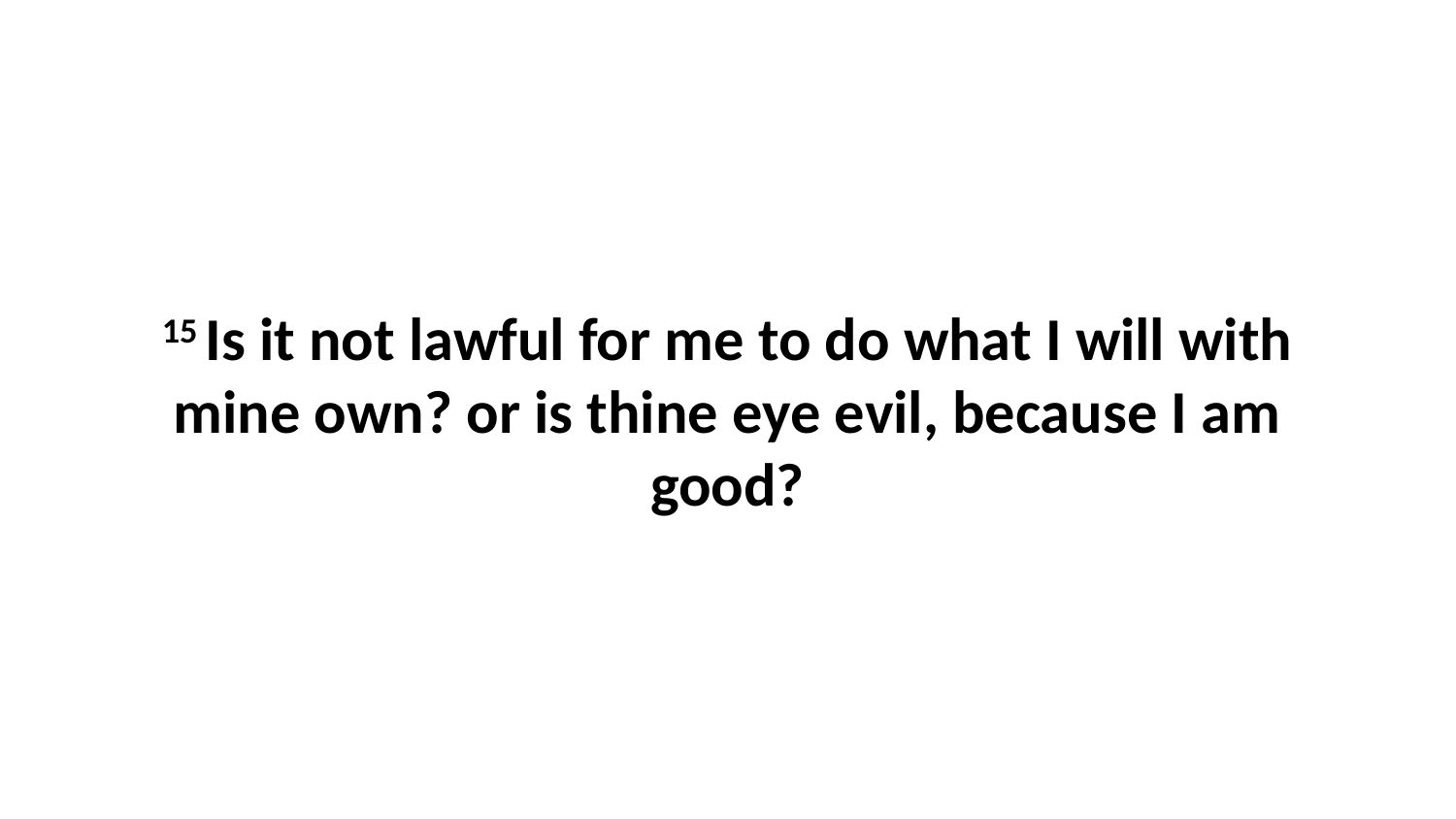

15 Is it not lawful for me to do what I will with mine own? or is thine eye evil, because I am good?